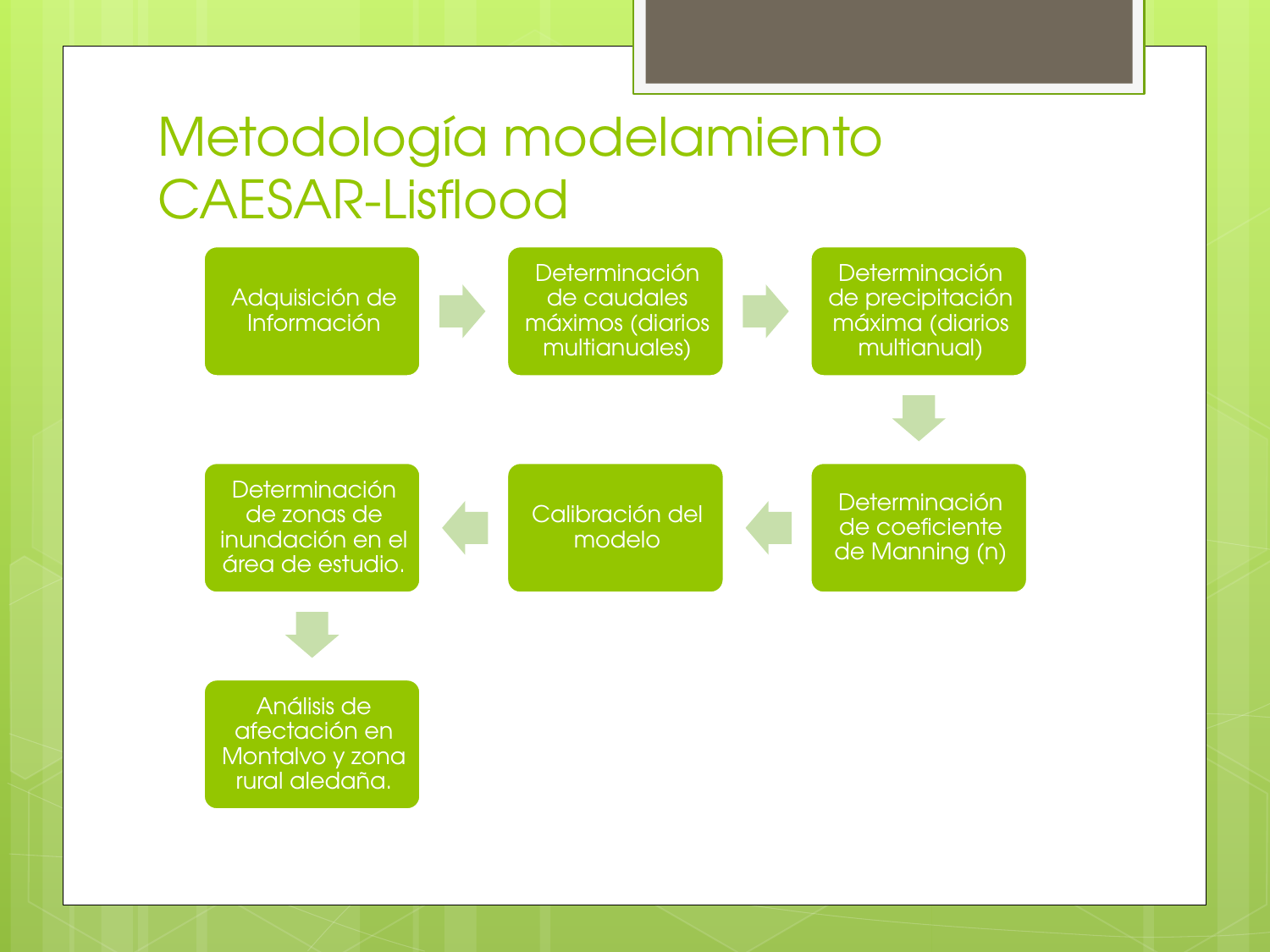

# Metodología modelamiento CAESAR-Lisflood
Adquisición de Información

Determinación de caudales máximos (diarios multianuales)

Determinación de precipitación máxima (diarios multianual)

Determinación de coeficiente de Manning (n)

Calibración del modelo

Determinación de zonas de inundación en el área de estudio.

Análisis de afectación en Montalvo y zona rural aledaña.